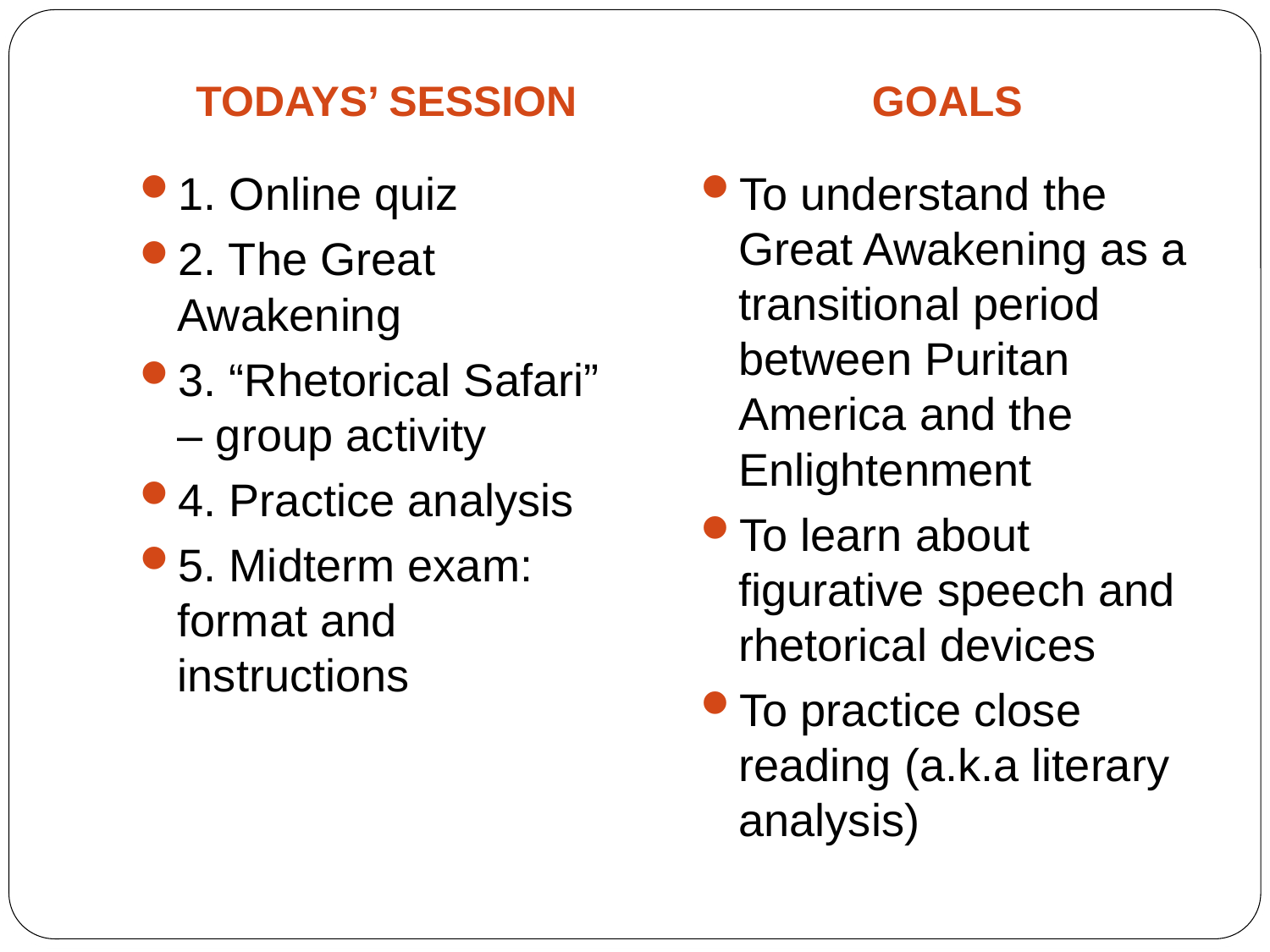

TODAYS’ SESSION
GOALS
1. Online quiz
2. The Great Awakening
3. “Rhetorical Safari” – group activity
4. Practice analysis
5. Midterm exam: format and instructions

To understand the Great Awakening as a transitional period between Puritan America and the Enlightenment
To learn about figurative speech and rhetorical devices
To practice close reading (a.k.a literary analysis)